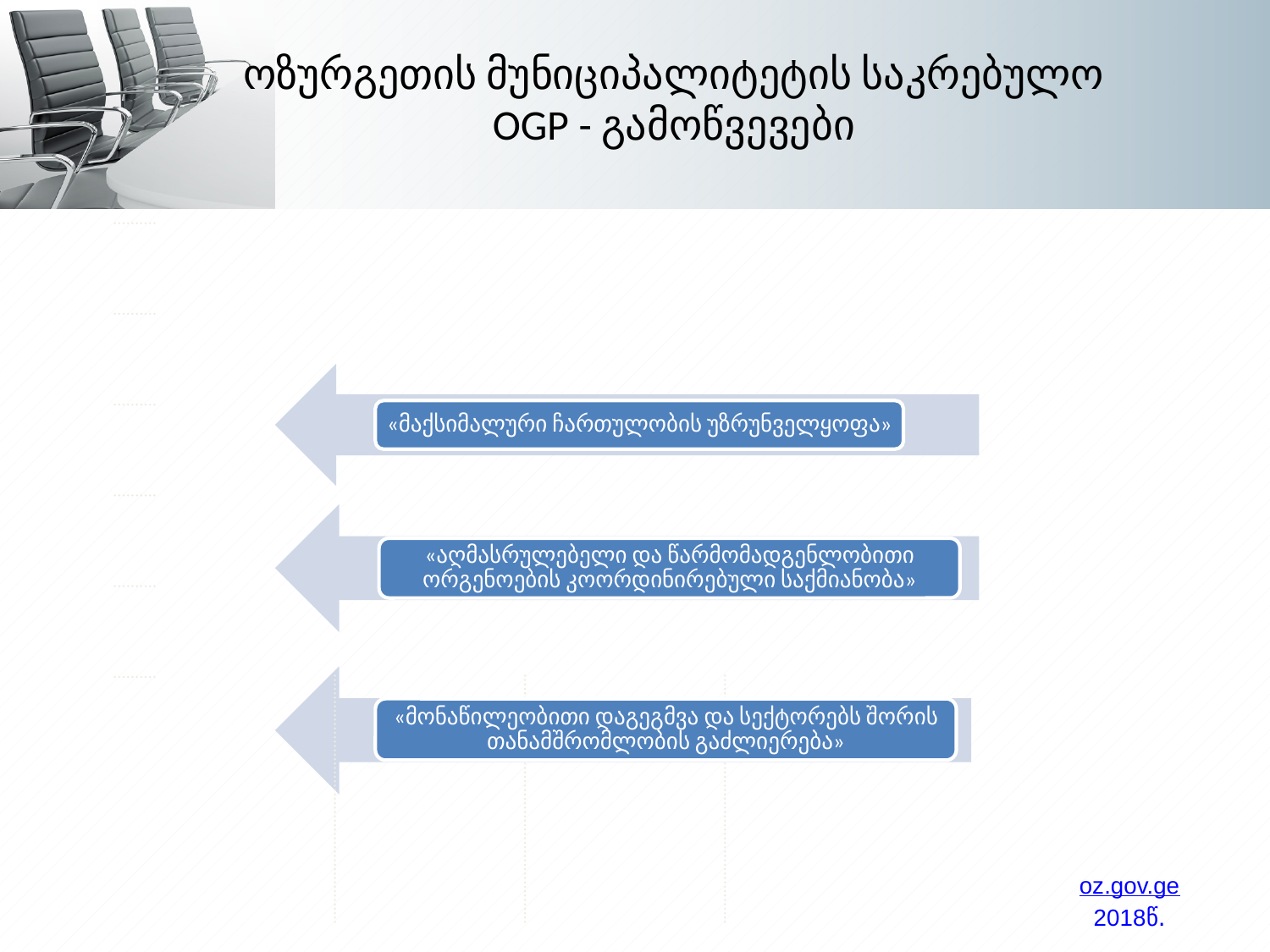

# ოზურგეთის მუნიციპალიტეტის საკრებულო OGP - გამოწვევები

«მაქსიმალური ჩართულობის უზრუნველყოფა»

«აღმასრულებელი და წარმომადგენლობითი ორგენოების კოორდინირებული საქმიანობა»

«მონაწილეობითი დაგეგმვა და სექტორებს შორის თანამშრომლობის გაძლიერება»
oz.gov.ge
2018წ.